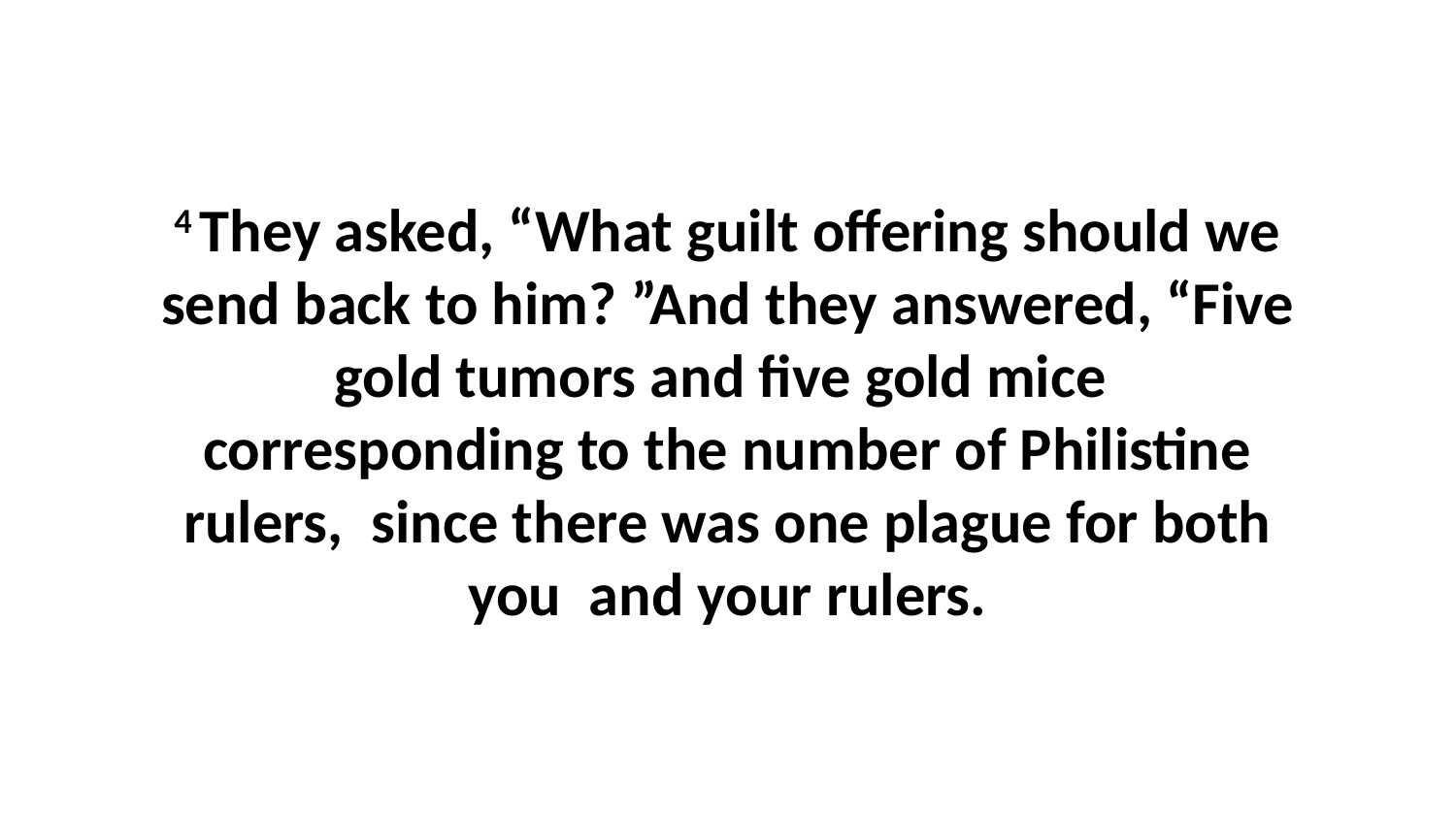

4 They asked, “What guilt offering should we send back to him? ”And they answered, “Five gold tumors and five gold mice  corresponding to the number of Philistine rulers,  since there was one plague for both you  and your rulers.